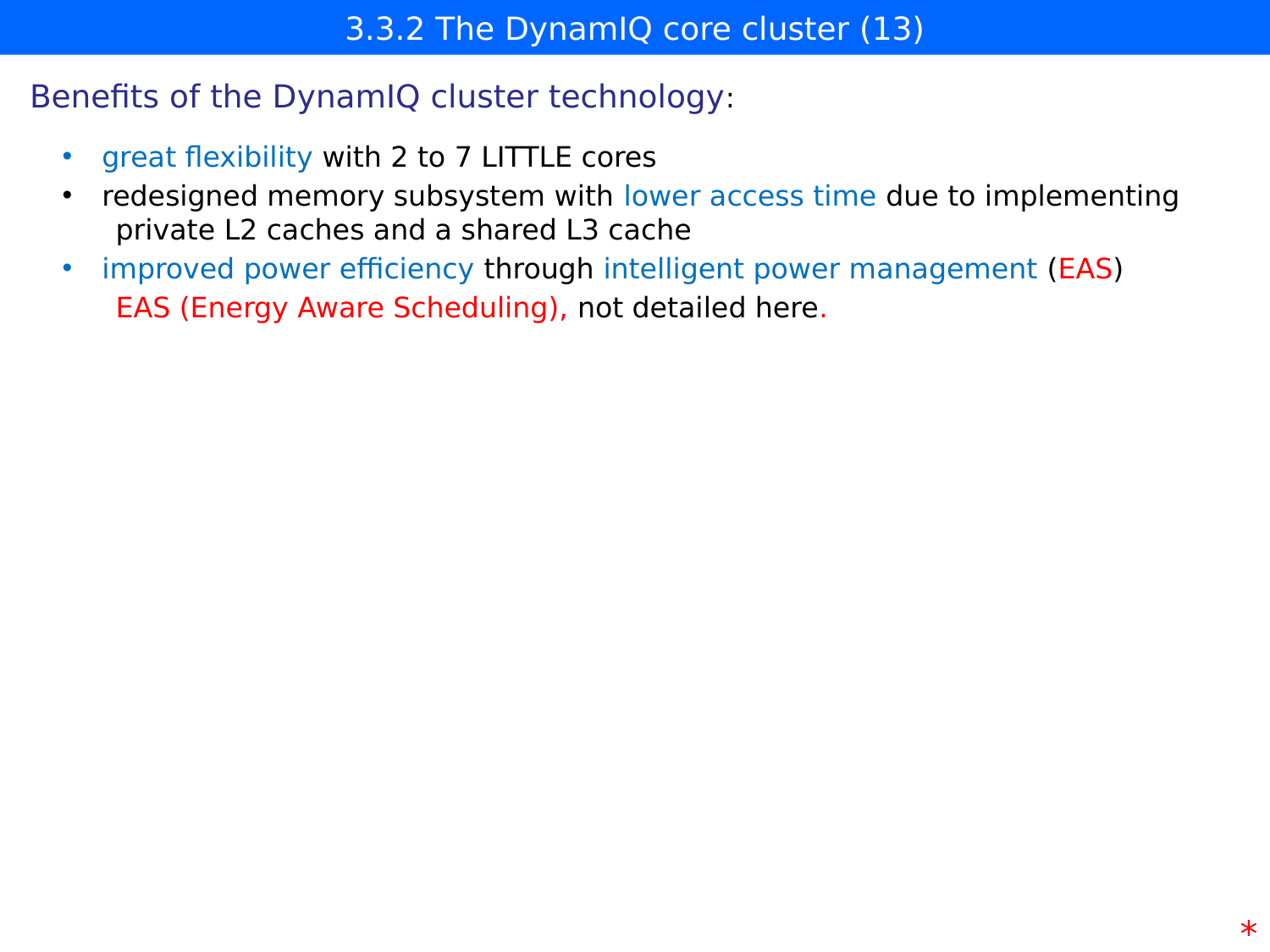

# 3.3.2 The DynamIQ core cluster (13)
Benefits of the DynamIQ cluster technology:
great flexibility with 2 to 7 LITTLE cores
redesigned memory subsystem with lower access time due to implementing
      private L2 caches and a shared L3 cache
improved power efficiency through intelligent power management (EAS)
      EAS (Energy Aware Scheduling), not detailed here.

*